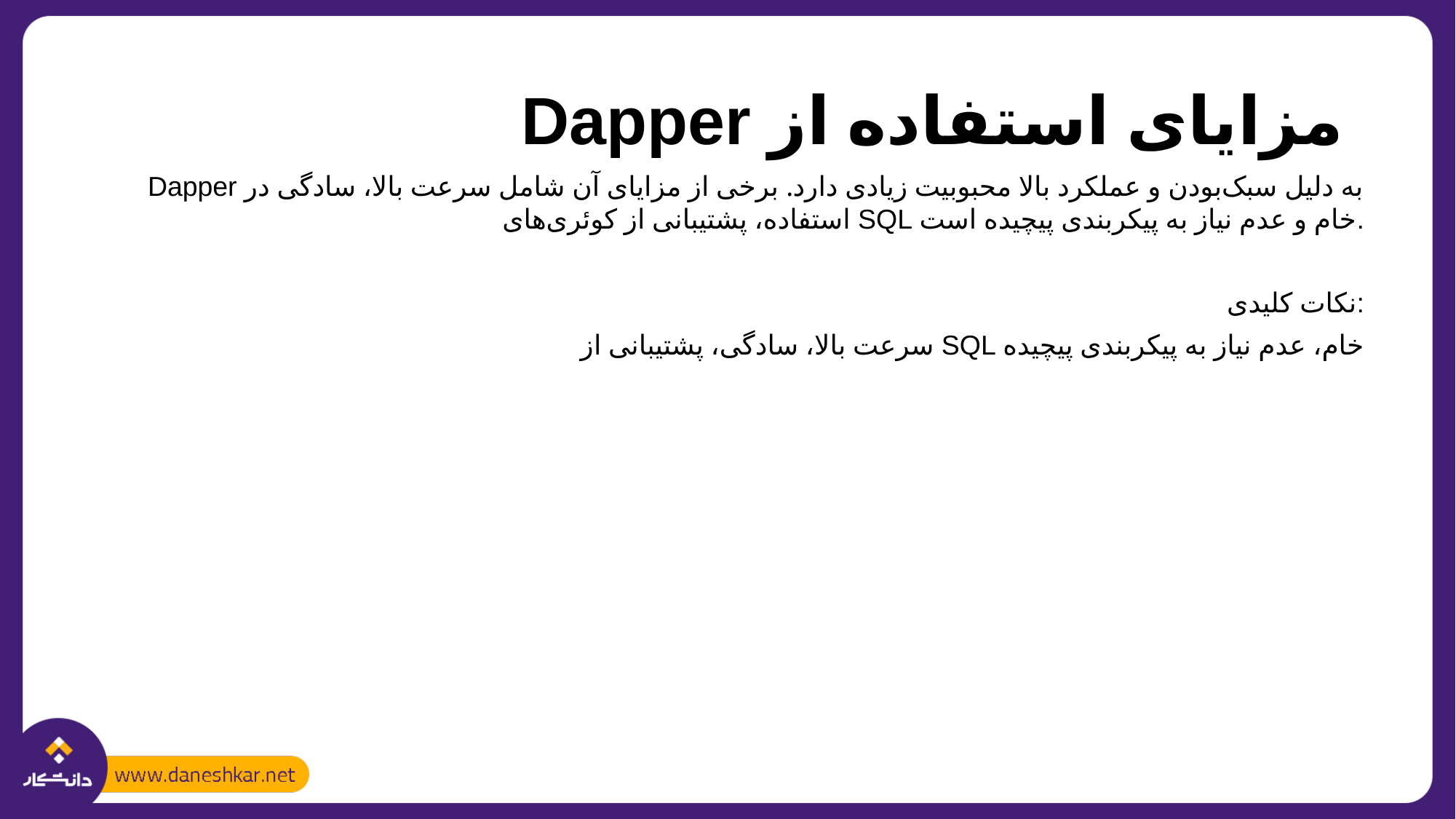

# مزایای استفاده از Dapper
Dapper به دلیل سبک‌بودن و عملکرد بالا محبوبیت زیادی دارد. برخی از مزایای آن شامل سرعت بالا، سادگی در استفاده، پشتیبانی از کوئری‌های SQL خام و عدم نیاز به پیکربندی پیچیده است.

نکات کلیدی:
سرعت بالا، سادگی، پشتیبانی از SQL خام، عدم نیاز به پیکربندی پیچیده